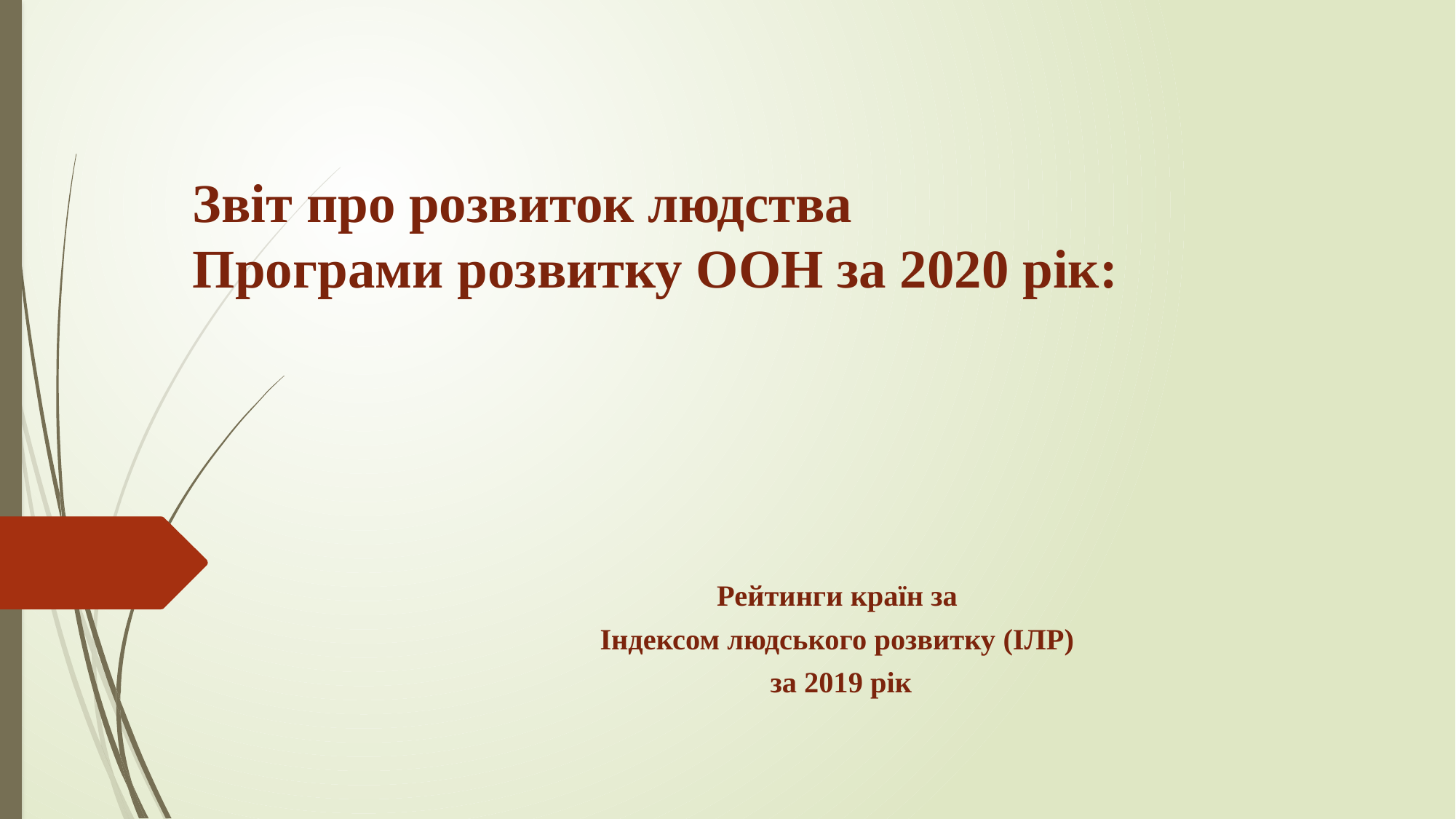

# Звіт про розвиток людства Програми розвитку ООН за 2020 рік:
Рейтинги країн за
Індексом людського розвитку (ІЛР)
за 2019 рік